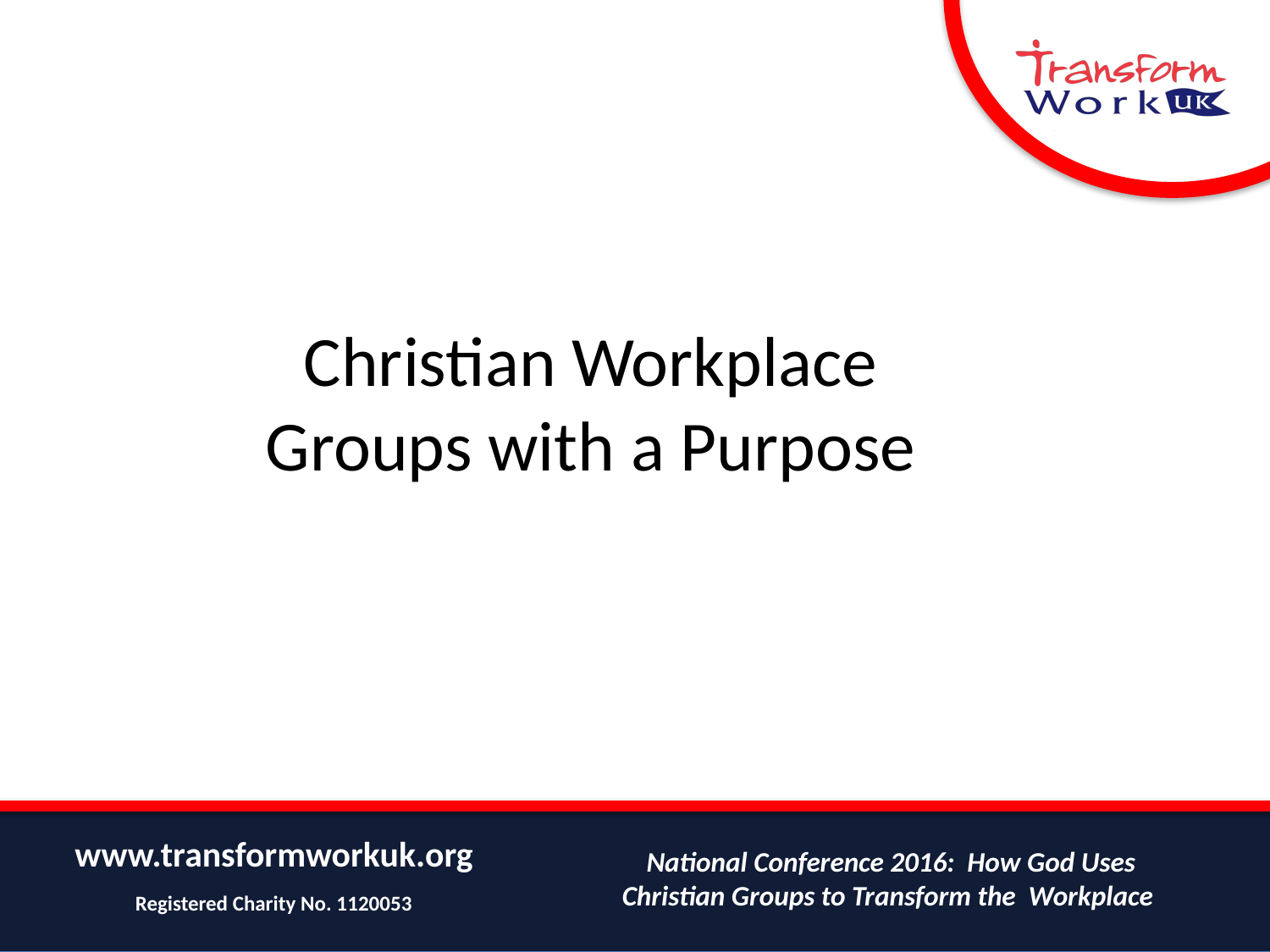

# Christian Workplace Groups with a Purpose